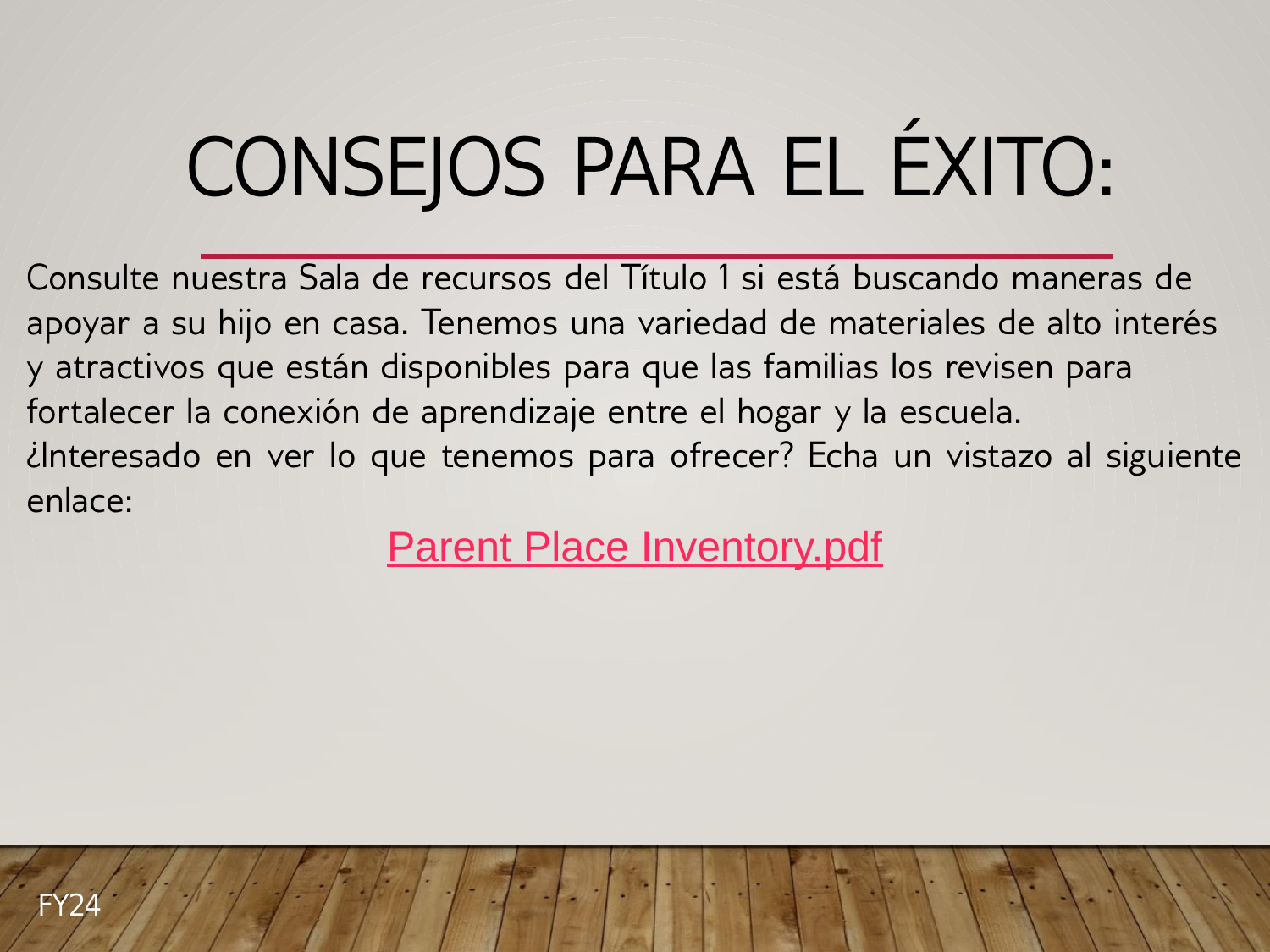

# CONSEJOS PARA EL ÉXITO:
Consulte nuestra Sala de recursos del Título 1 si está buscando maneras de apoyar a su hijo en casa. Tenemos una variedad de materiales de alto interés y atractivos que están disponibles para que las familias los revisen para fortalecer la conexión de aprendizaje entre el hogar y la escuela.
¿Interesado en ver lo que tenemos para ofrecer? Echa un vistazo al siguiente enlace:
                                     Parent Place Inventory.pdf

FY24